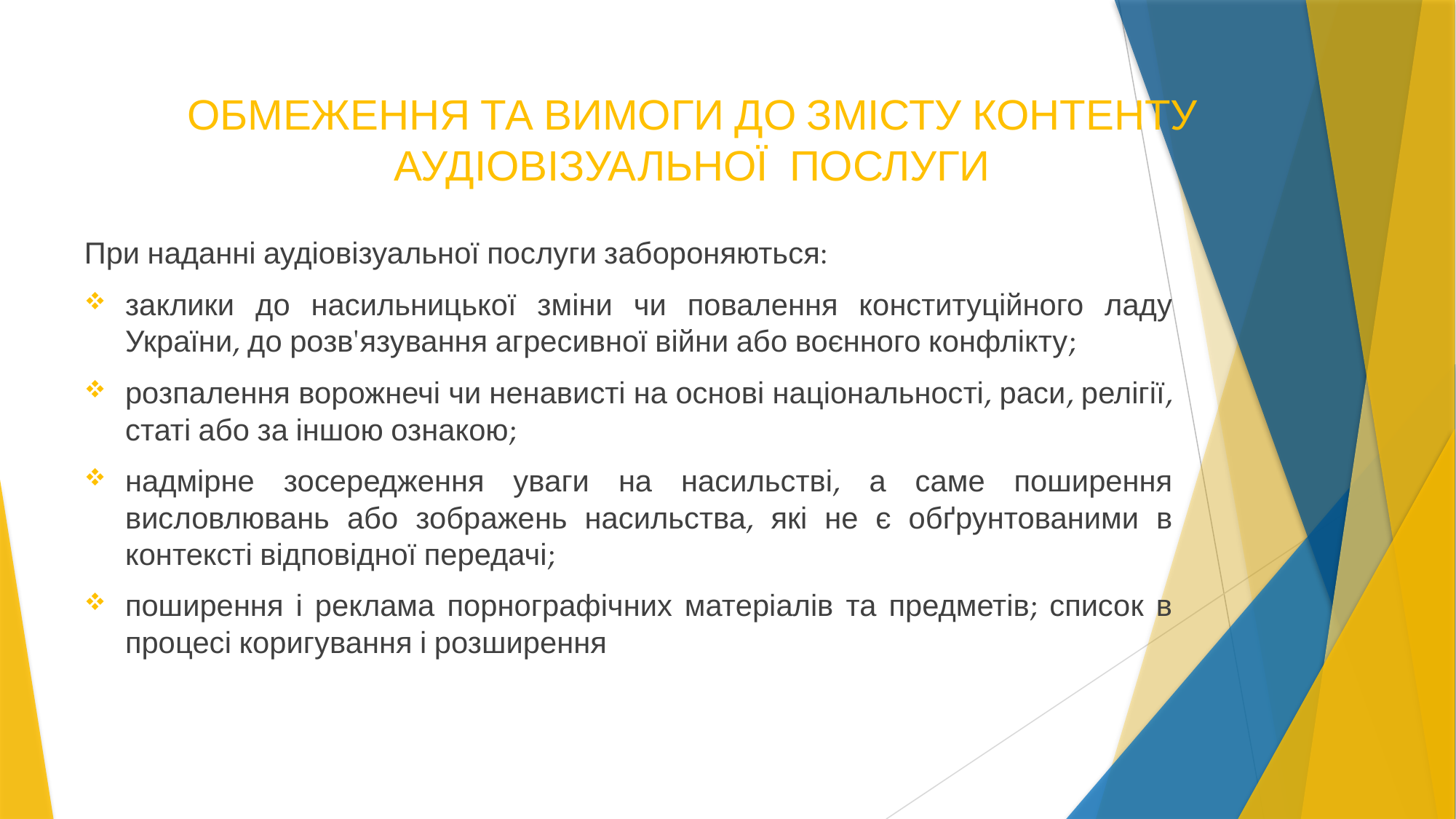

# ОБМЕЖЕННЯ ТА ВИМОГИ ДО ЗМІСТУ КОНТЕНТУ АУДІОВІЗУАЛЬНОЇ  ПОСЛУГИ
При наданні аудіовізуальної послуги забороняються:
заклики до насильницької зміни чи повалення конституційного ладу України, до розв'язування агресивної війни або воєнного конфлікту;
розпалення ворожнечі чи ненависті на основі національності, раси, релігії, статі або за іншою ознакою;
надмірне зосередження уваги на насильстві, а саме поширення висловлювань або зображень насильства, які не є обґрунтованими в контексті відповідної передачі;
поширення і реклама порнографічних матеріалів та предметів; список в процесі коригування і розширення